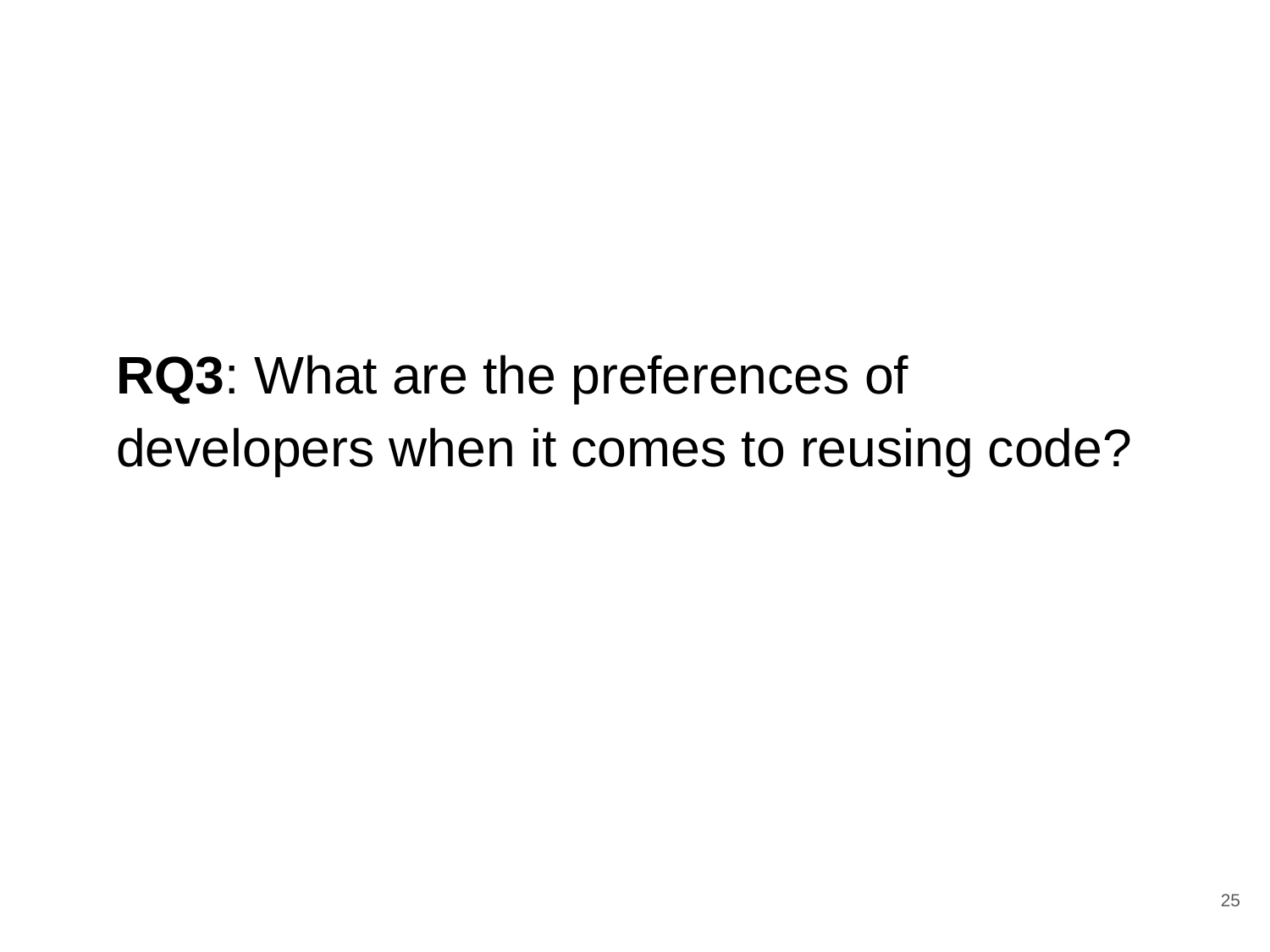

RQ3: What are the preferences of developers when it comes to reusing code?
25